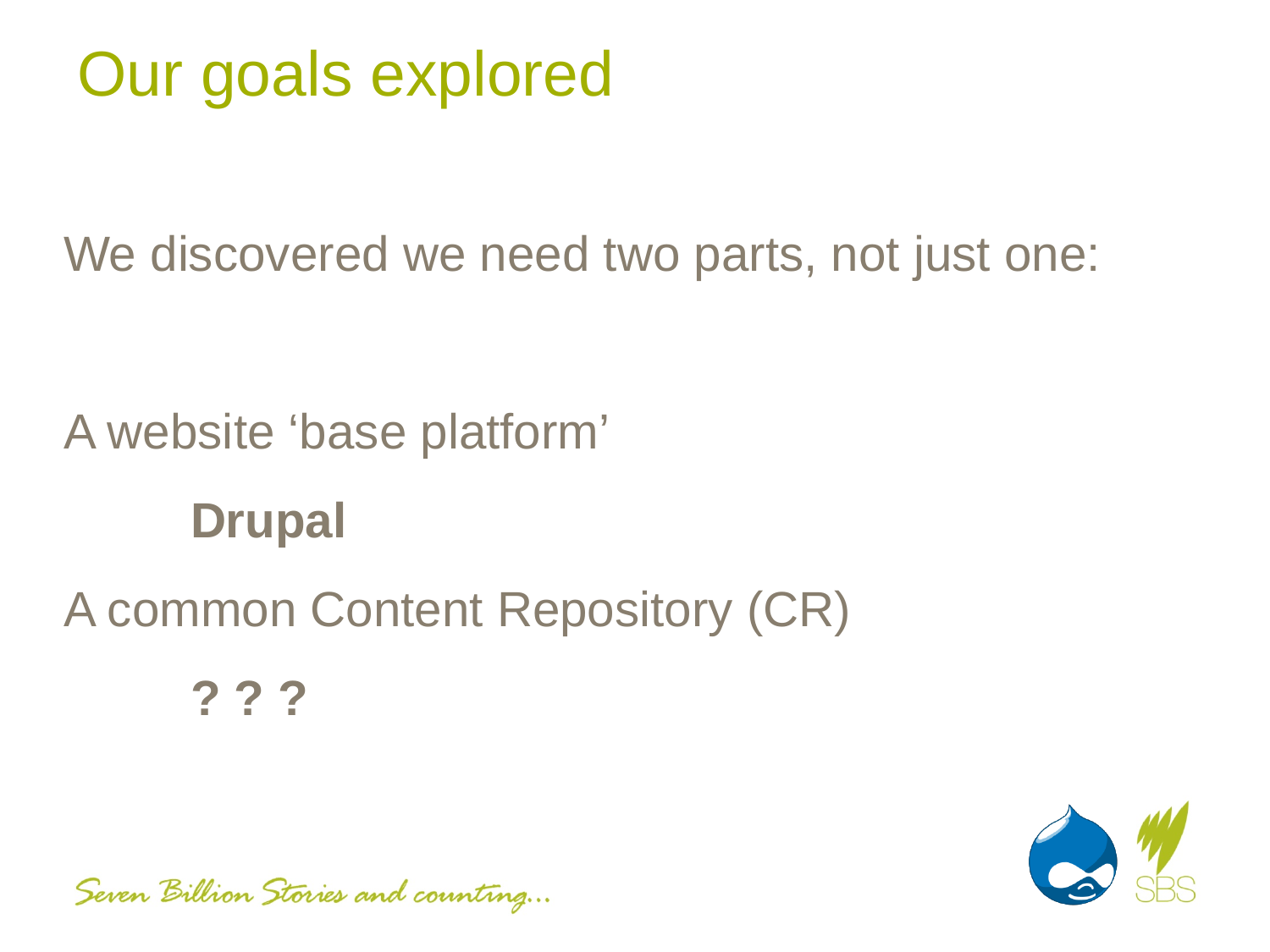

# Our goals explored
We discovered we need two parts, not just one:

A website ‘base platform’
	Drupal
A common Content Repository (CR)
	? ? ?